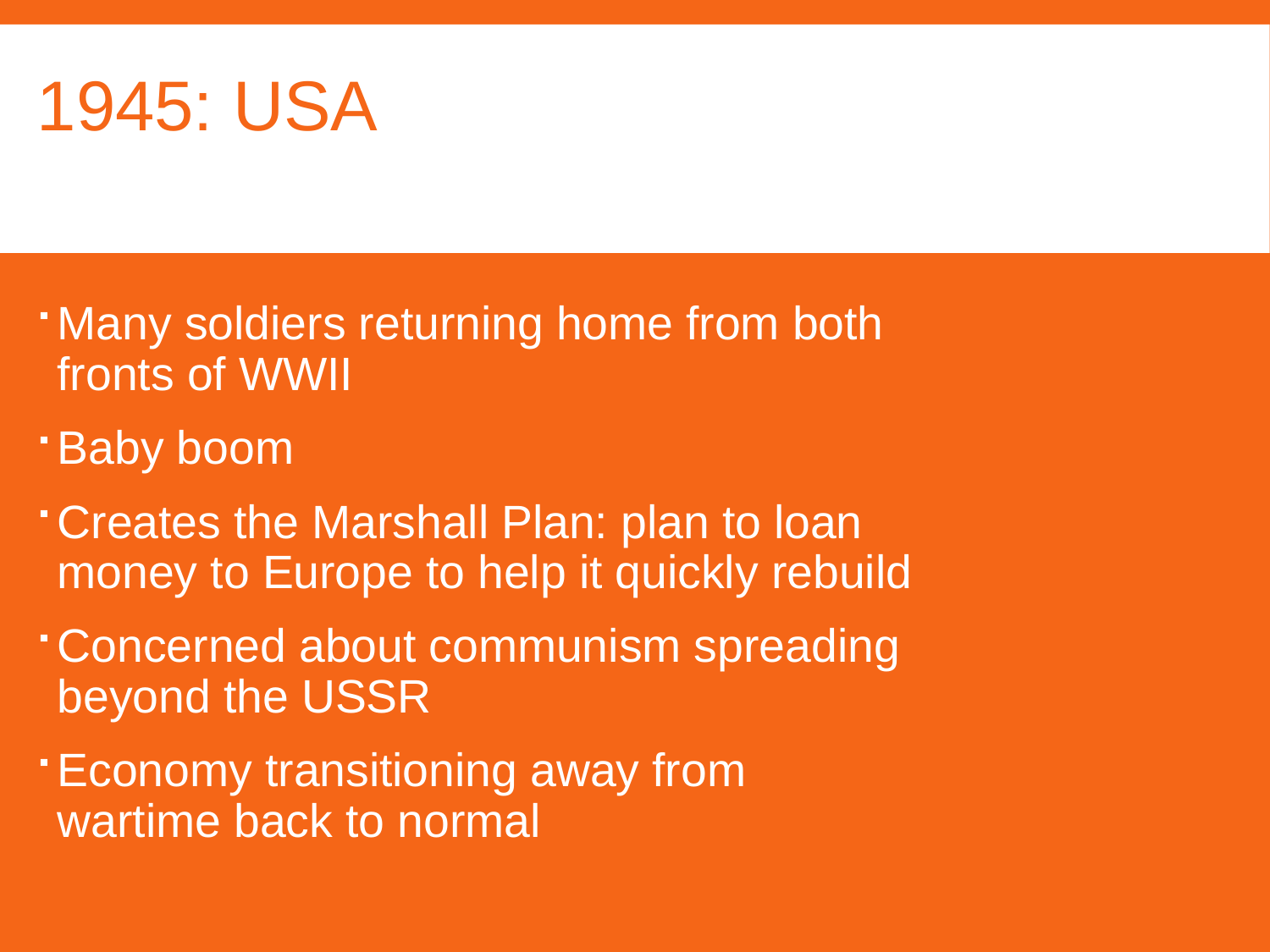

# 1945: USA

Many soldiers returning home from both fronts of WWII
Baby boom
Creates the Marshall Plan: plan to loan money to Europe to help it quickly rebuild
Concerned about communism spreading beyond the USSR
Economy transitioning away from wartime back to normal